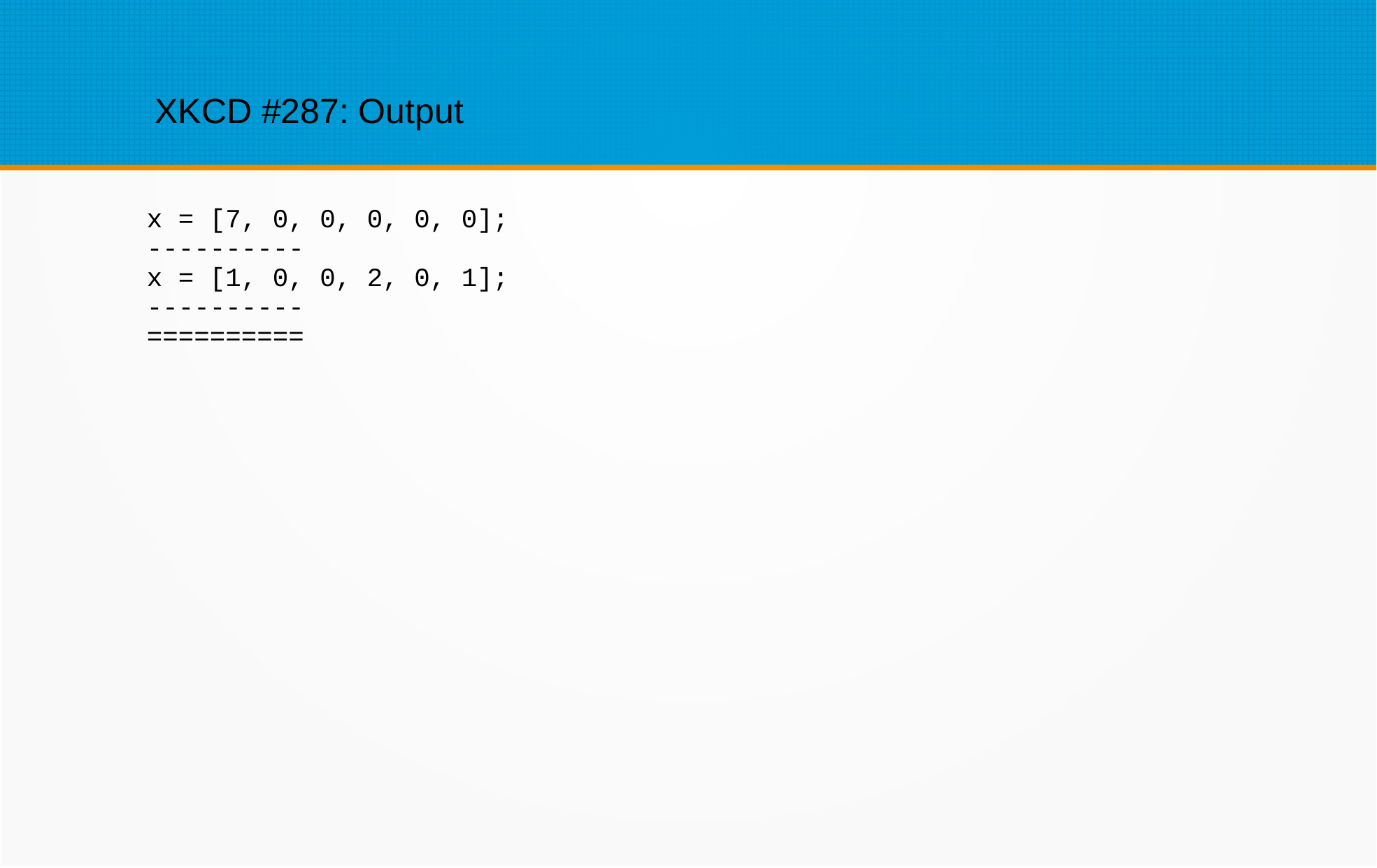

XKCD #287: Output
x = [7, 0, 0, 0, 0, 0];
----------
x = [1, 0, 0, 2, 0, 1];
----------
==========